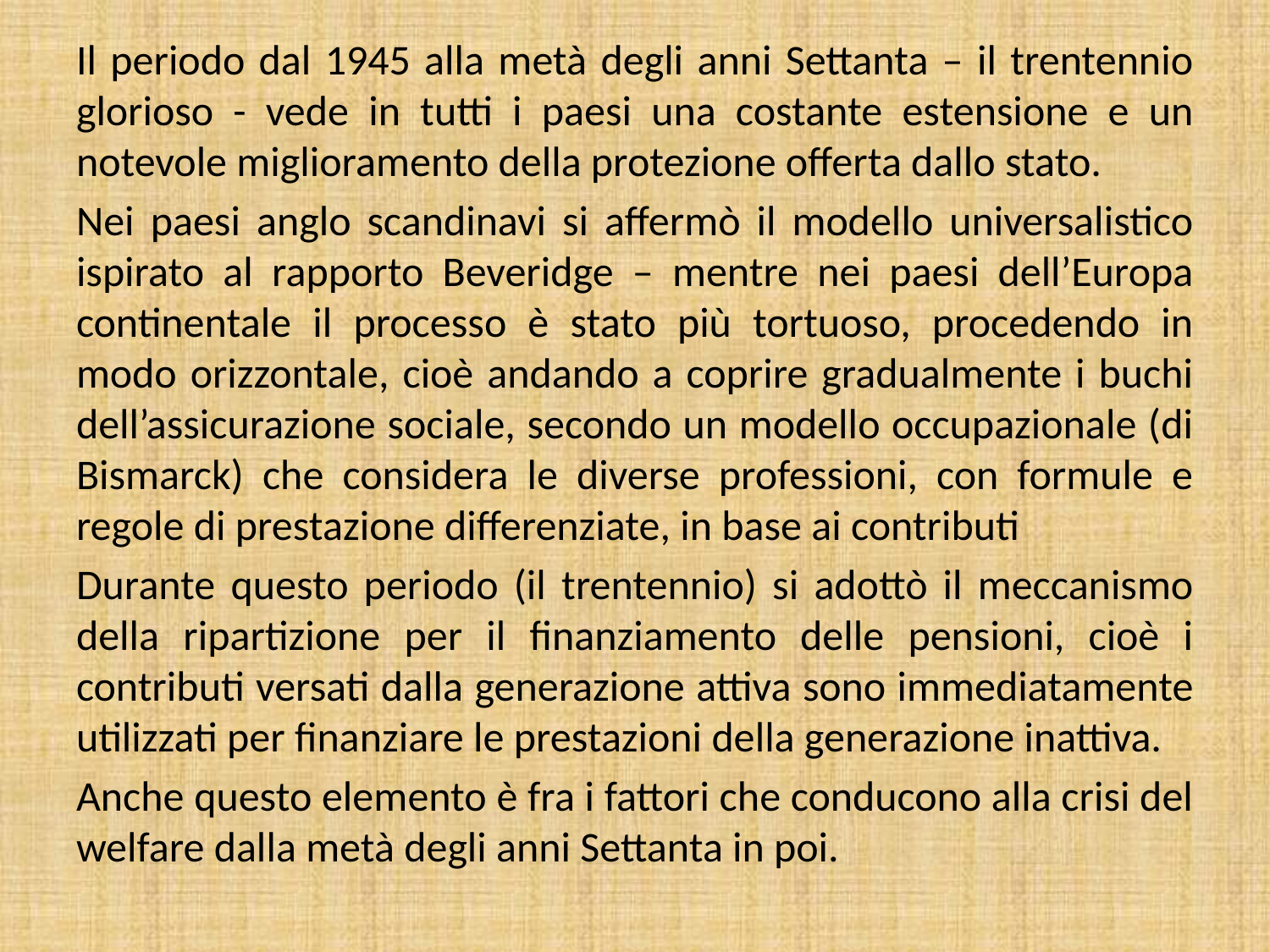

Il periodo dal 1945 alla metà degli anni Settanta – il trentennio glorioso - vede in tutti i paesi una costante estensione e un notevole miglioramento della protezione offerta dallo stato.
Nei paesi anglo scandinavi si affermò il modello universalistico ispirato al rapporto Beveridge – mentre nei paesi dell’Europa continentale il processo è stato più tortuoso, procedendo in modo orizzontale, cioè andando a coprire gradualmente i buchi dell’assicurazione sociale, secondo un modello occupazionale (di Bismarck) che considera le diverse professioni, con formule e regole di prestazione differenziate, in base ai contributi
Durante questo periodo (il trentennio) si adottò il meccanismo della ripartizione per il finanziamento delle pensioni, cioè i contributi versati dalla generazione attiva sono immediatamente utilizzati per finanziare le prestazioni della generazione inattiva.
Anche questo elemento è fra i fattori che conducono alla crisi del welfare dalla metà degli anni Settanta in poi.